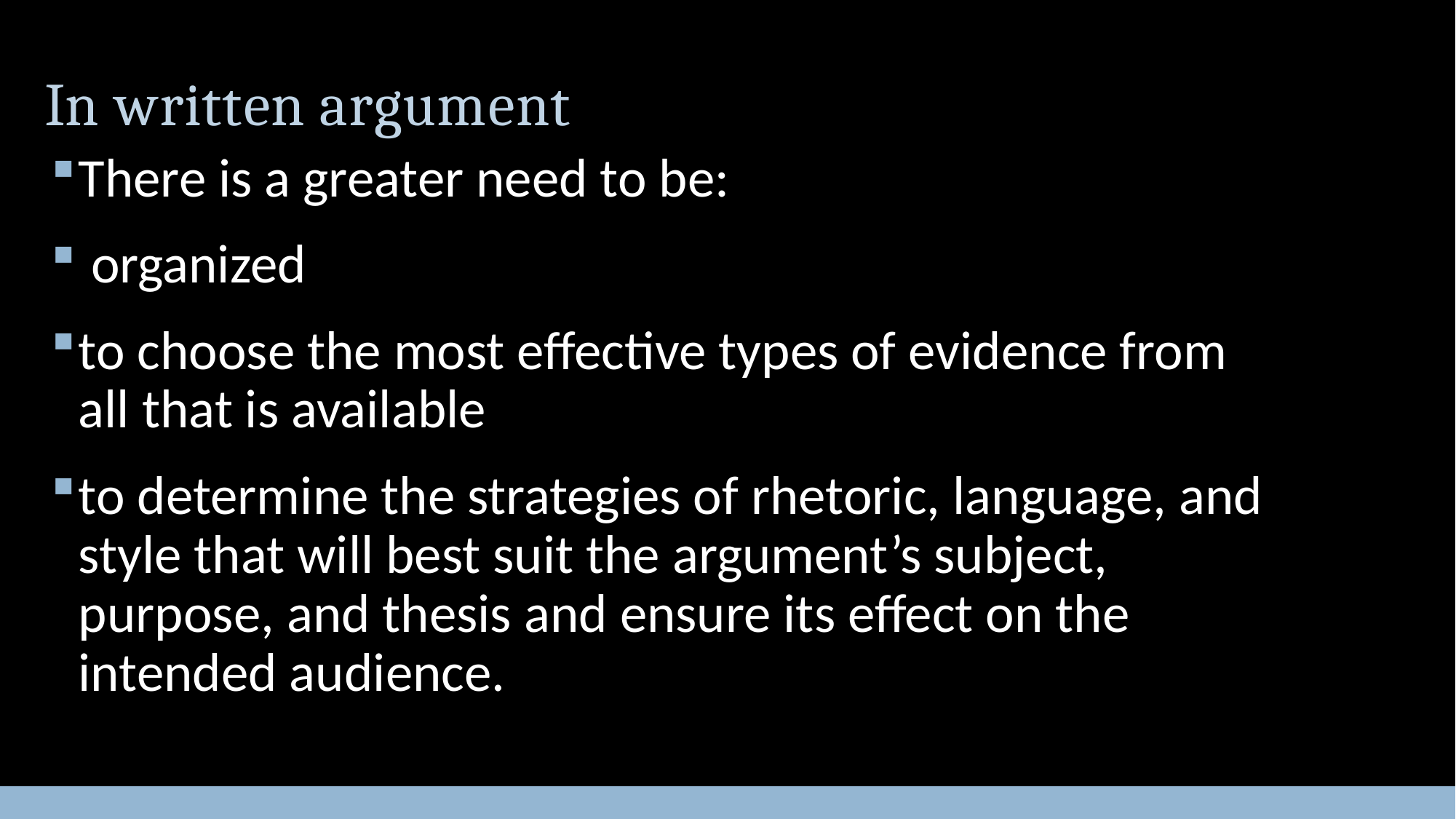

# In written argument
There is a greater need to be:
 organized
to choose the most effective types of evidence from all that is available
to determine the strategies of rhetoric, language, and style that will best suit the argument’s subject, purpose, and thesis and ensure its effect on the intended audience.